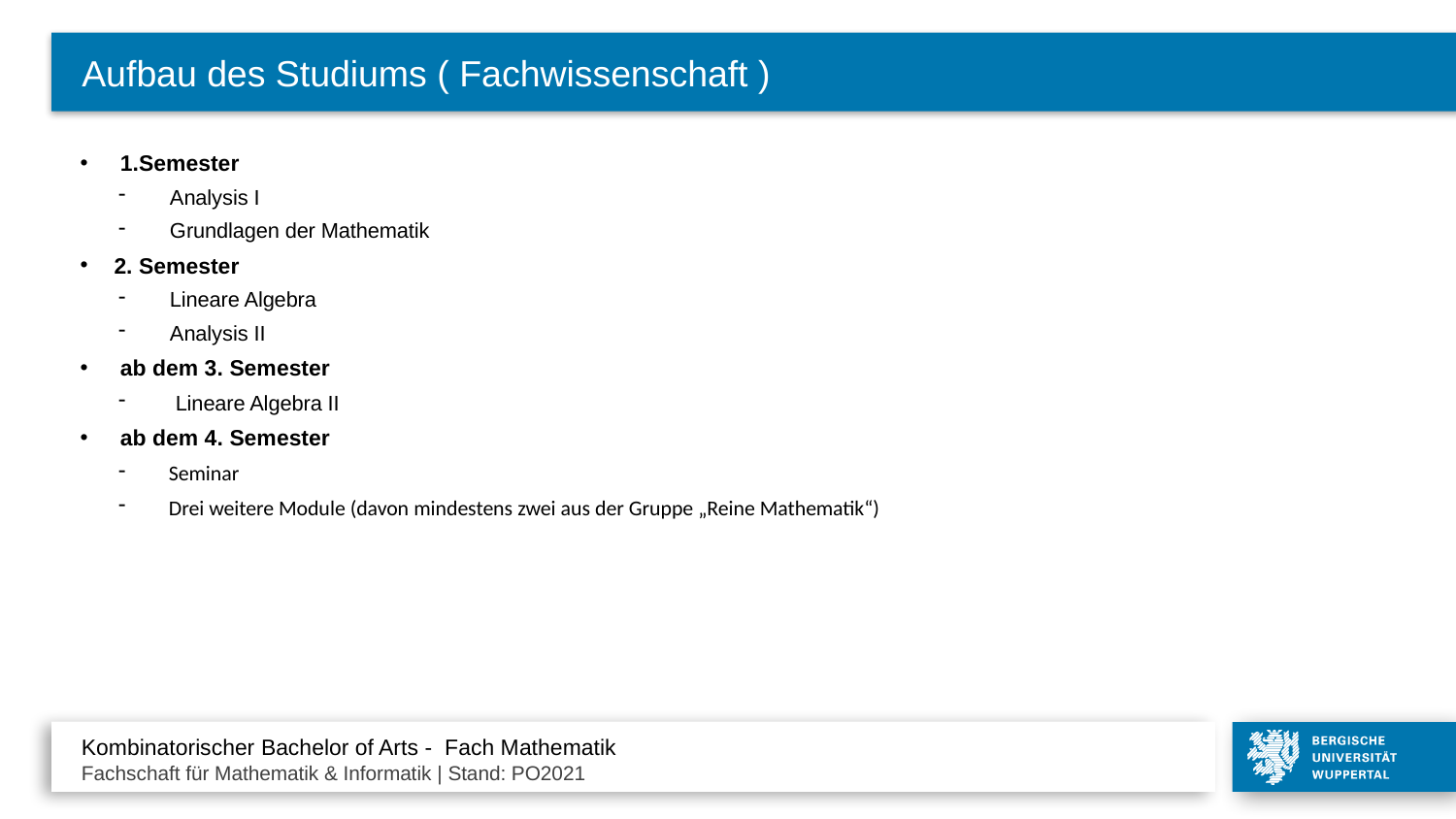

# Aufbau des Studiums ( Fachwissenschaft )
 1.Semester
 Analysis I
 Grundlagen der Mathematik
2. Semester
 Lineare Algebra
 Analysis II
 ab dem 3. Semester
  Lineare Algebra II
 ab dem 4. Semester
 Seminar
 Drei weitere Module (davon mindestens zwei aus der Gruppe „Reine Mathematik“)